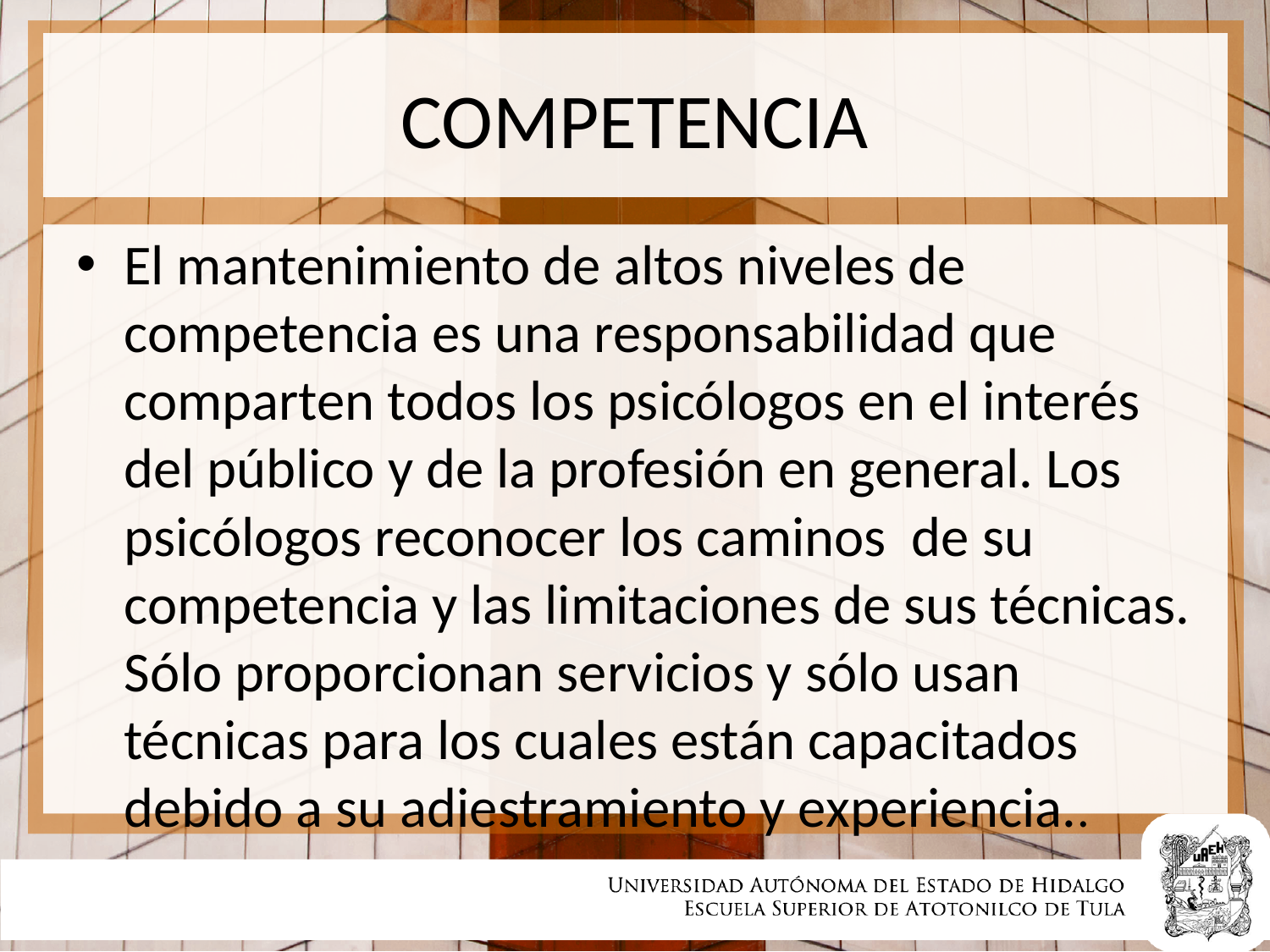

# COMPETENCIA
El mantenimiento de altos niveles de competencia es una responsabilidad que comparten todos los psicólogos en el interés del público y de la profesión en general. Los psicólogos reconocer los caminos  de su competencia y las limitaciones de sus técnicas. Sólo proporcionan servicios y sólo usan técnicas para los cuales están capacitados debido a su adiestramiento y experiencia..